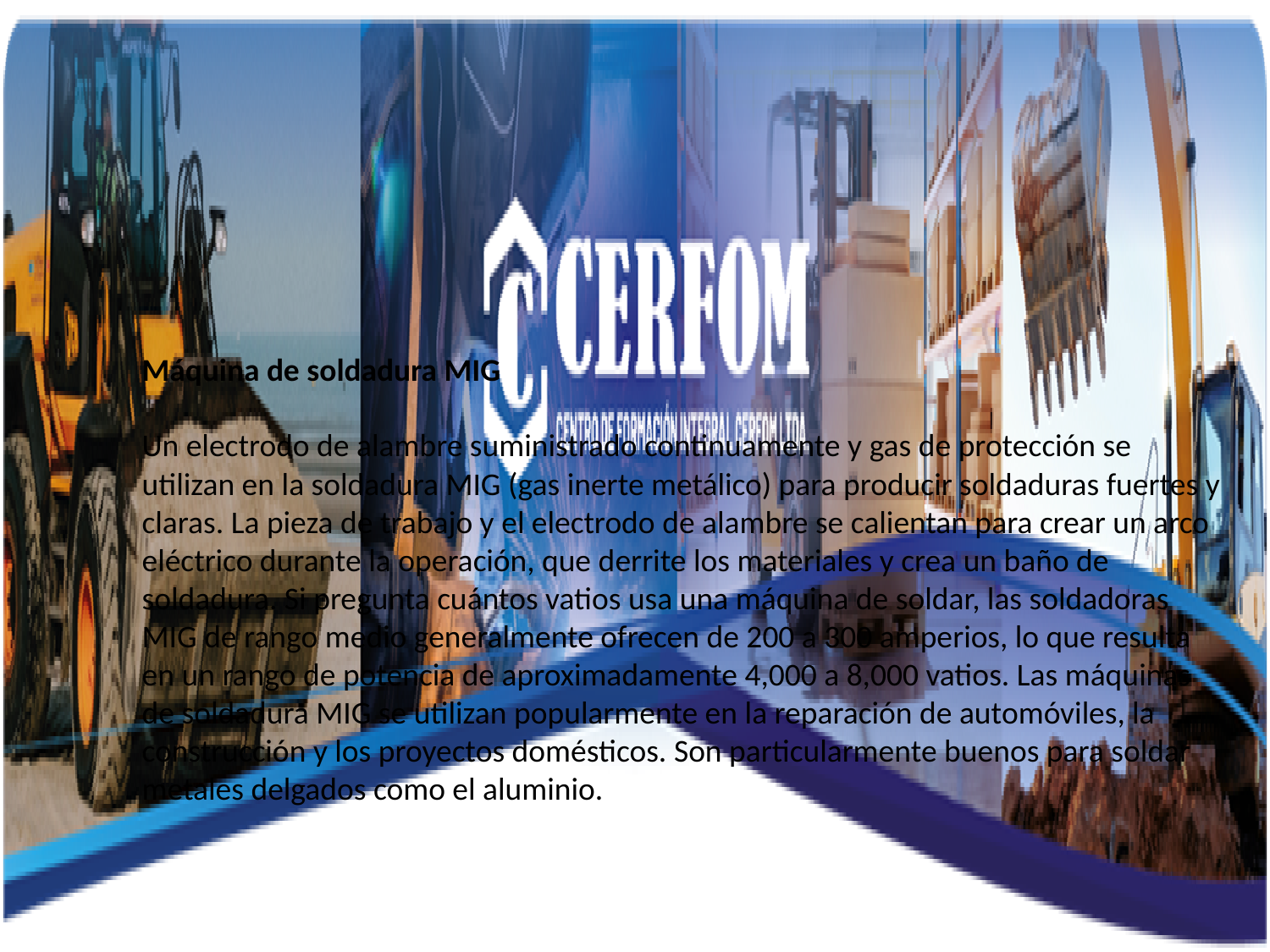

Máquina de soldadura MIG

Un electrodo de alambre suministrado continuamente y gas de protección se utilizan en la soldadura MIG (gas inerte metálico) para producir soldaduras fuertes y claras. La pieza de trabajo y el electrodo de alambre se calientan para crear un arco eléctrico durante la operación, que derrite los materiales y crea un baño de soldadura. Si pregunta cuántos vatios usa una máquina de soldar, las soldadoras MIG de rango medio generalmente ofrecen de 200 a 300 amperios, lo que resulta en un rango de potencia de aproximadamente 4,000 a 8,000 vatios. Las máquinas de soldadura MIG se utilizan popularmente en la reparación de automóviles, la construcción y los proyectos domésticos. Son particularmente buenos para soldar metales delgados como el aluminio.